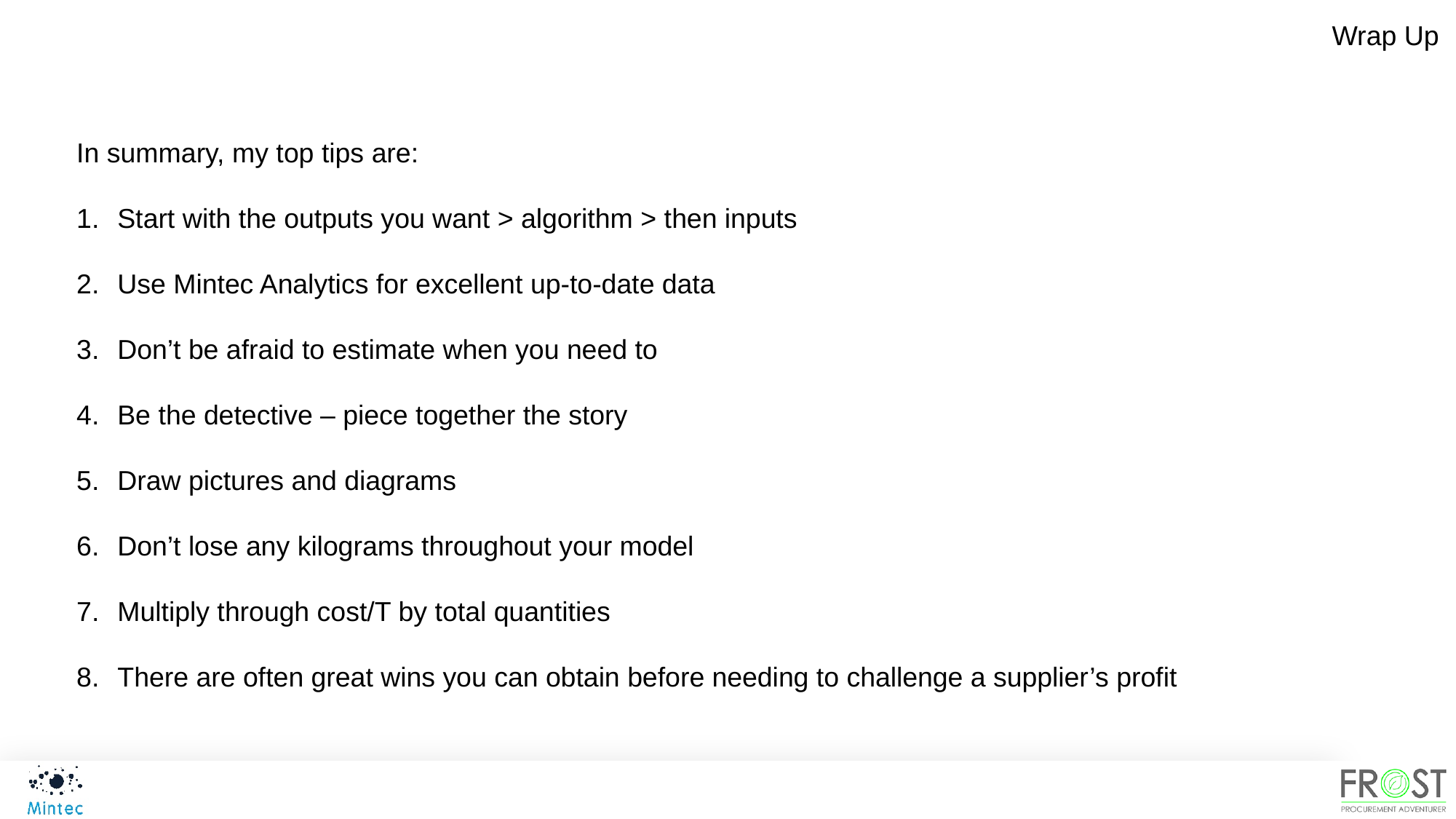

Wrap Up
In summary, my top tips are:
Start with the outputs you want > algorithm > then inputs
Use Mintec Analytics for excellent up-to-date data
Don’t be afraid to estimate when you need to
Be the detective – piece together the story
Draw pictures and diagrams
Don’t lose any kilograms throughout your model
Multiply through cost/T by total quantities
There are often great wins you can obtain before needing to challenge a supplier’s profit